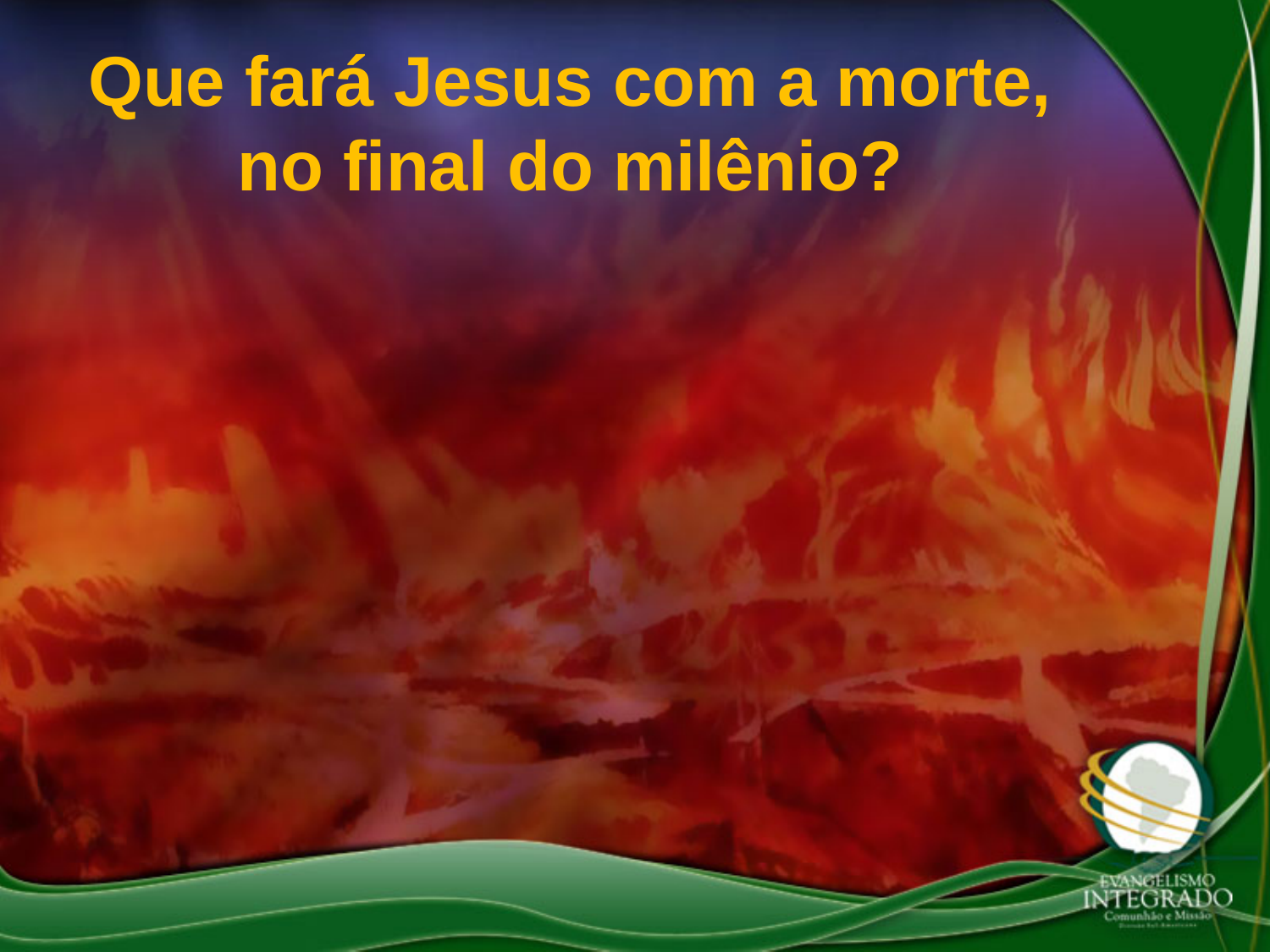

Que fará Jesus com a morte, no final do milênio?